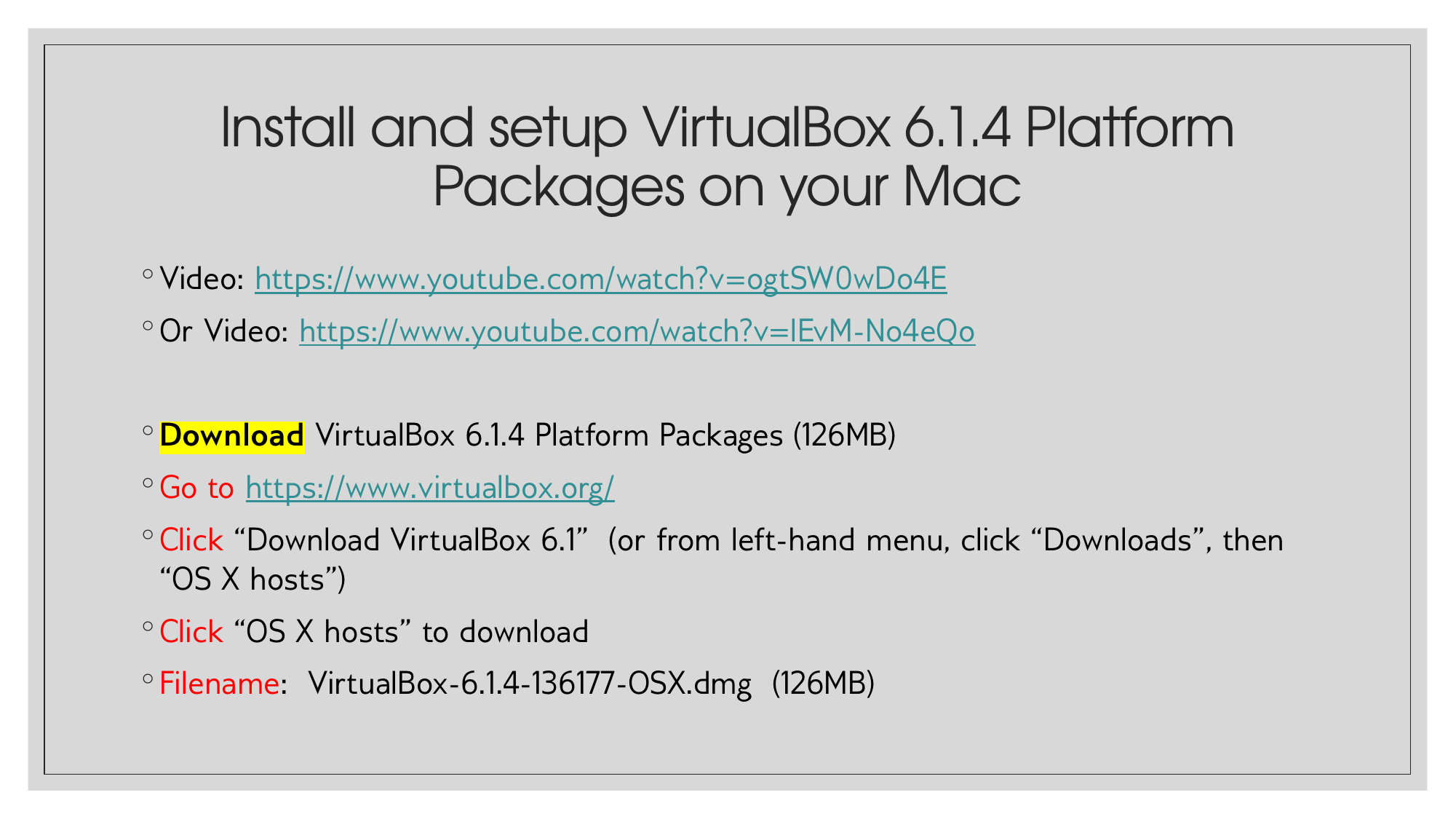

# Install and setup VirtualBox 6.1.4 Platform Packages on your Mac
Video: https://www.youtube.com/watch?v=ogtSW0wDo4E
Or Video: https://www.youtube.com/watch?v=lEvM-No4eQo

Download VirtualBox 6.1.4 Platform Packages (126MB)
Go to https://www.virtualbox.org/
Click “Download VirtualBox 6.1”  (or from left-hand menu, click “Downloads”, then “OS X hosts”)
Click “OS X hosts” to download
Filename:  VirtualBox-6.1.4-136177-OSX.dmg  (126MB)